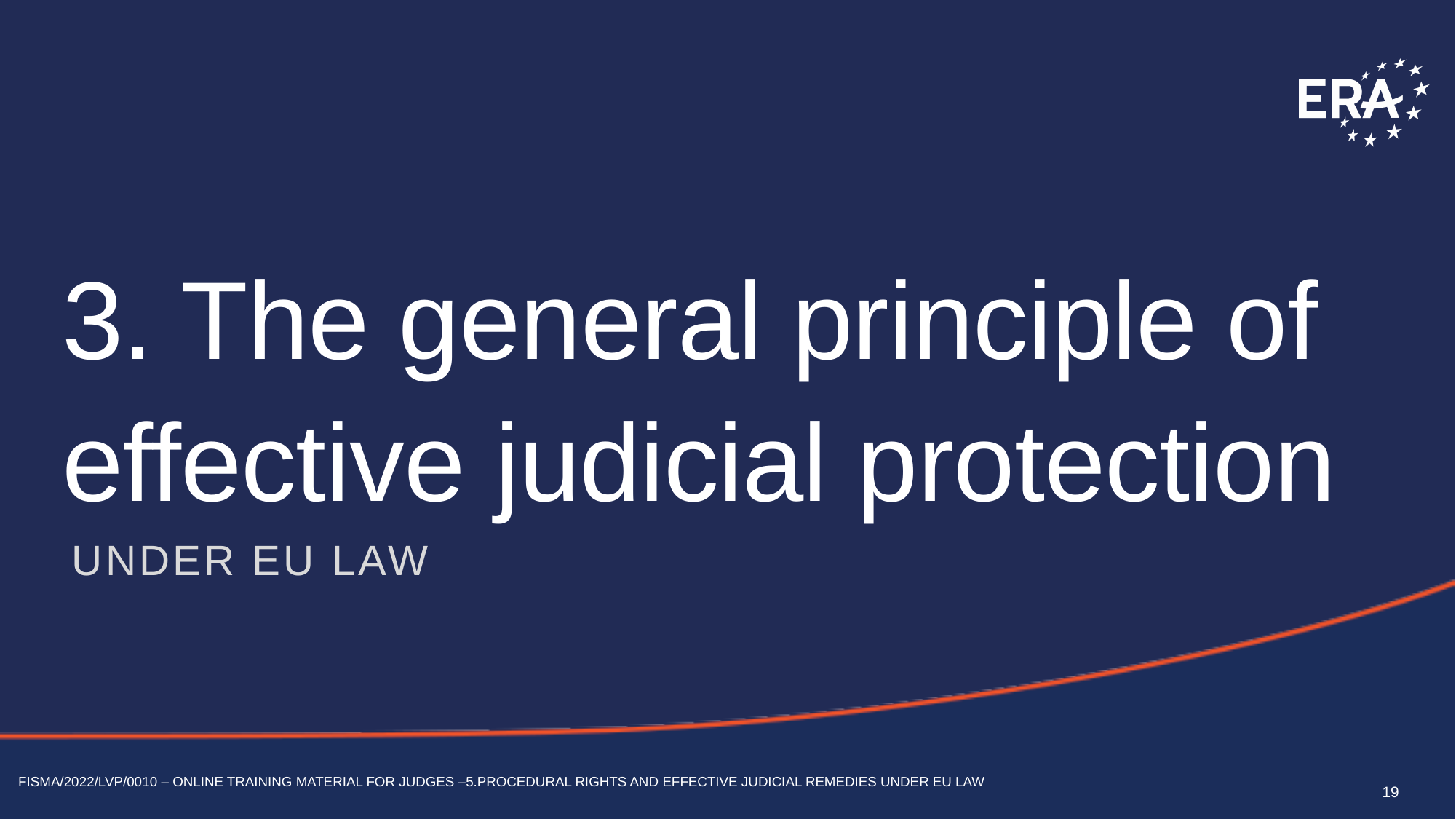

# 3. The general principle of effective judicial protection
under EU law
FISMA/2022/LVP/0010 – Online training material for judges –5.Procedural rights and effective judicial remedies under EU Law
19